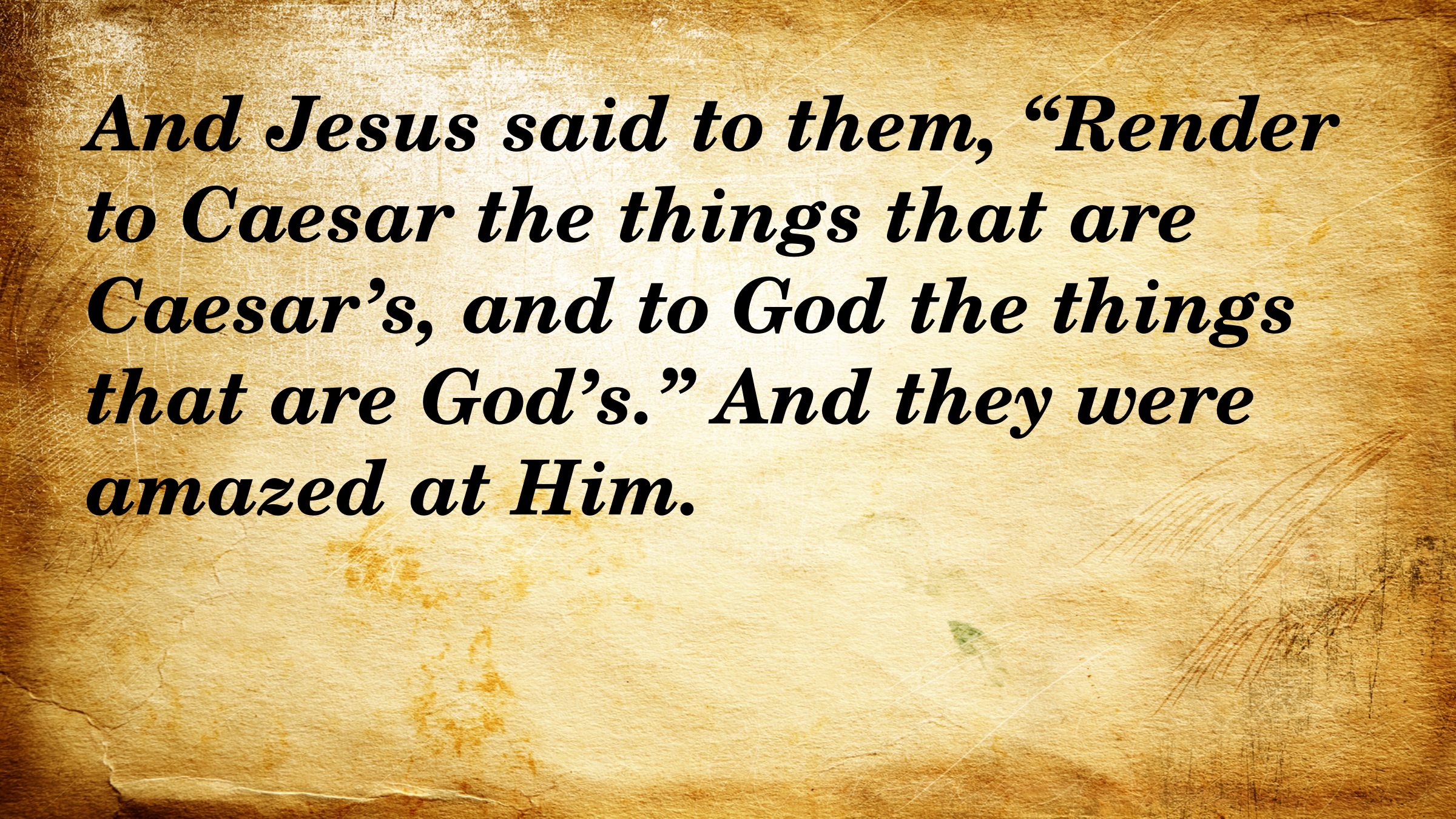

And Jesus said to them, “Render to Caesar the things that are Caesar’s, and to God the things that are God’s.” And they were amazed at Him.